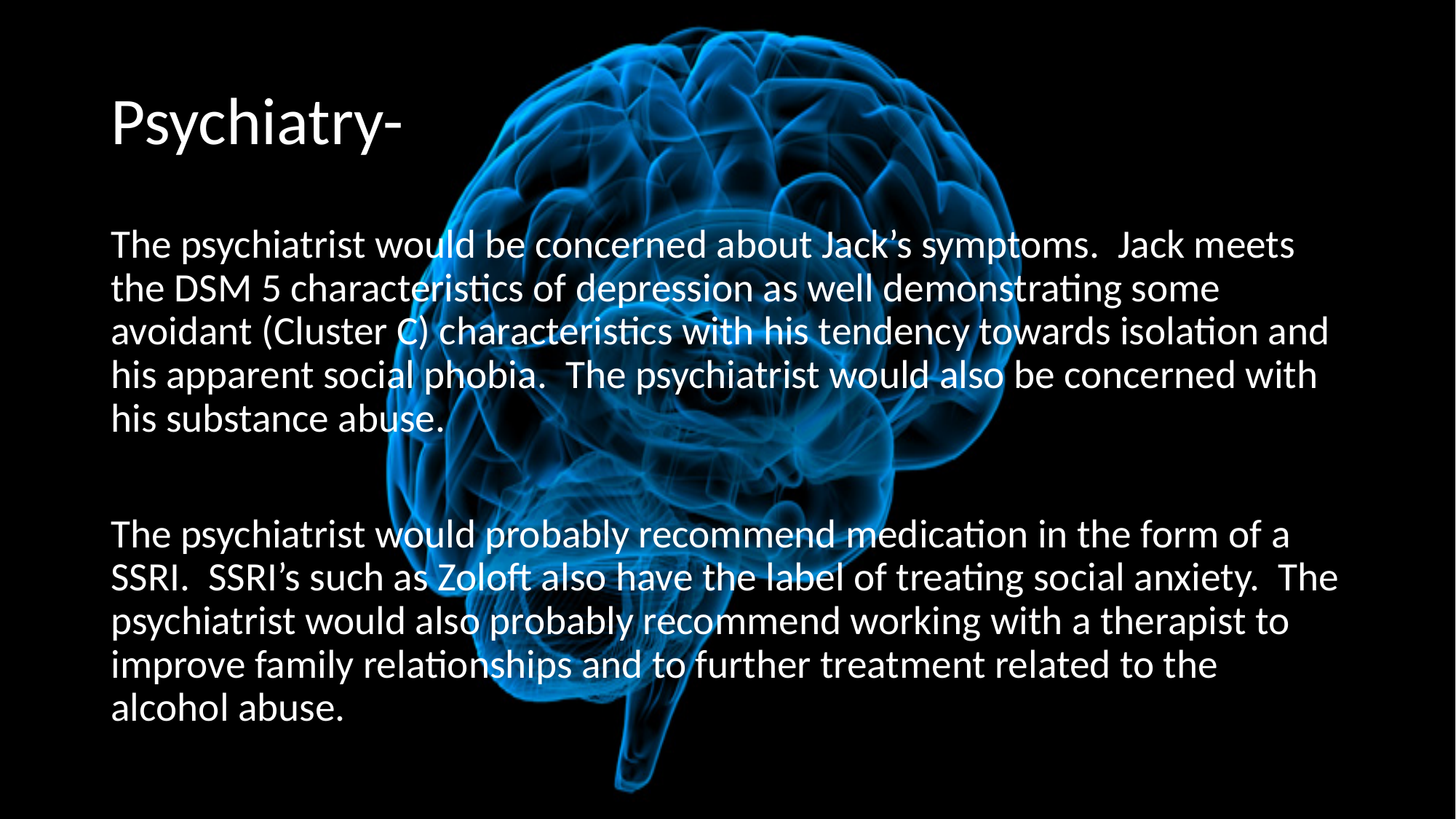

# Psychiatry-
The psychiatrist would be concerned about Jack’s symptoms.  Jack meets the DSM 5 characteristics of depression as well demonstrating some avoidant (Cluster C) characteristics with his tendency towards isolation and his apparent social phobia.  The psychiatrist would also be concerned with his substance abuse.

The psychiatrist would probably recommend medication in the form of a SSRI.  SSRI’s such as Zoloft also have the label of treating social anxiety.  The psychiatrist would also probably recommend working with a therapist to improve family relationships and to further treatment related to the alcohol abuse.